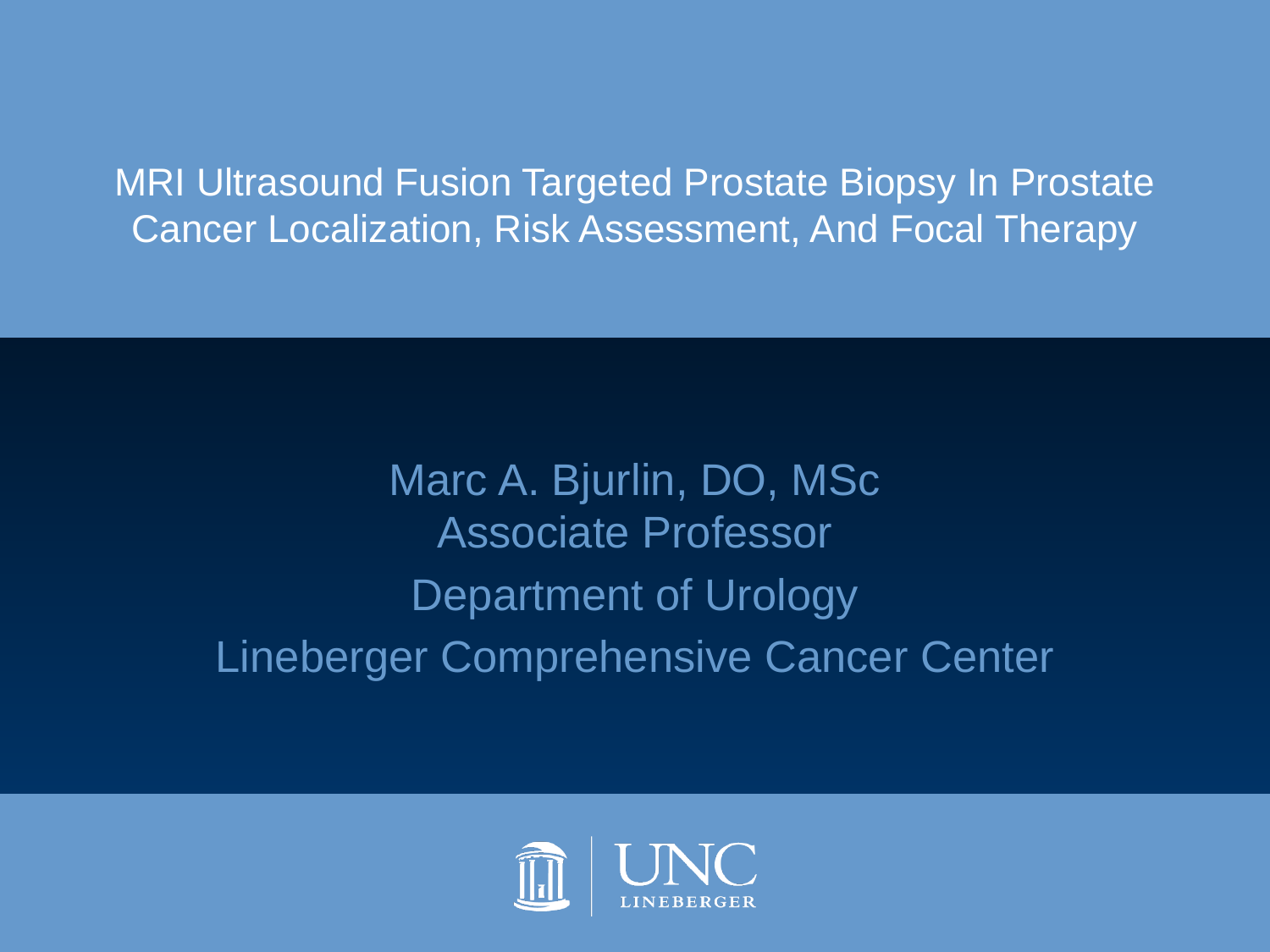

# MRI Ultrasound Fusion Targeted Prostate Biopsy In Prostate Cancer Localization, Risk Assessment, And Focal Therapy
Marc A. Bjurlin, DO, MSc
Associate Professor
Department of Urology
Lineberger Comprehensive Cancer Center